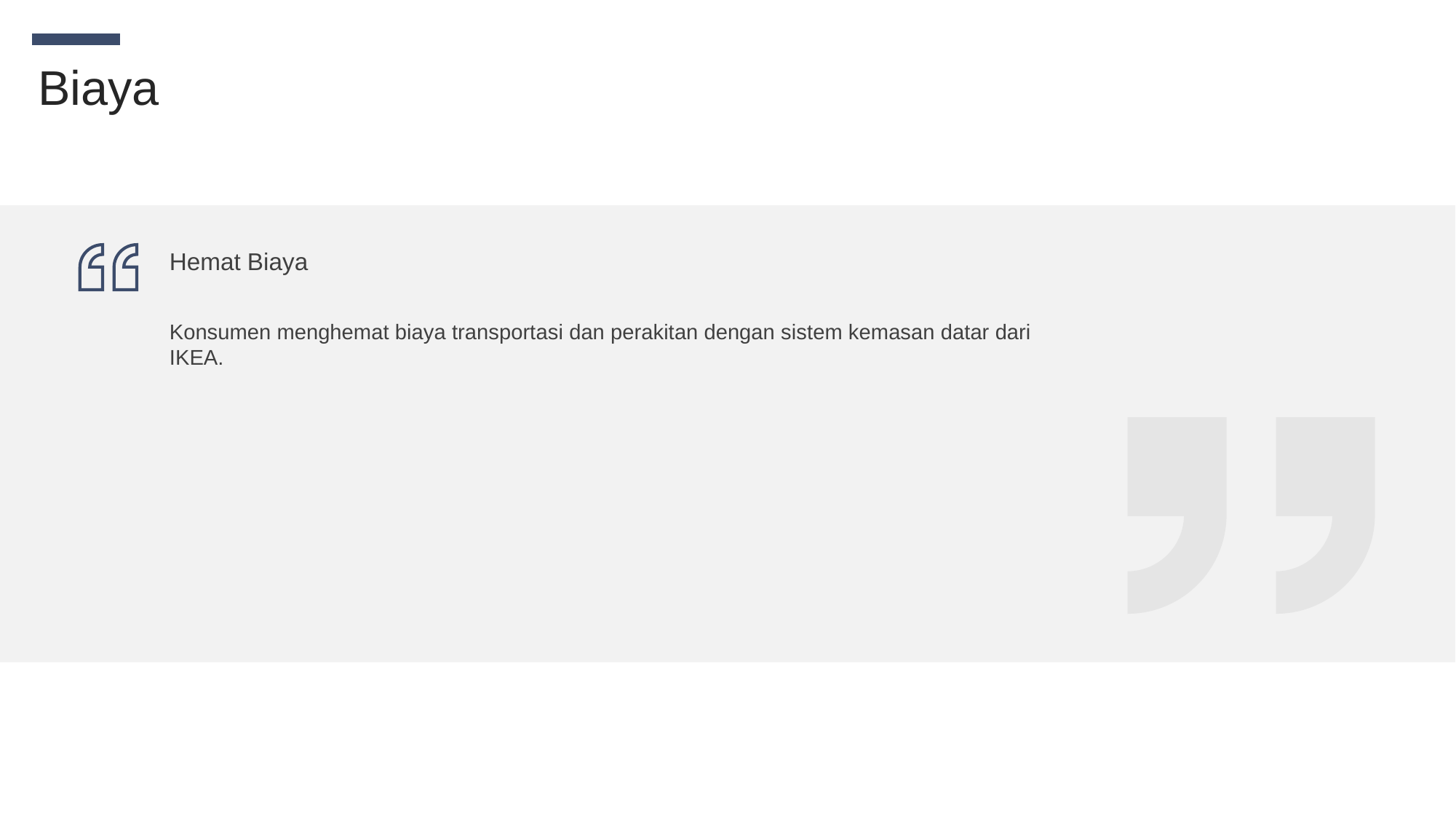

Biaya

Hemat Biaya
Konsumen menghemat biaya transportasi dan perakitan dengan sistem kemasan datar dari IKEA.